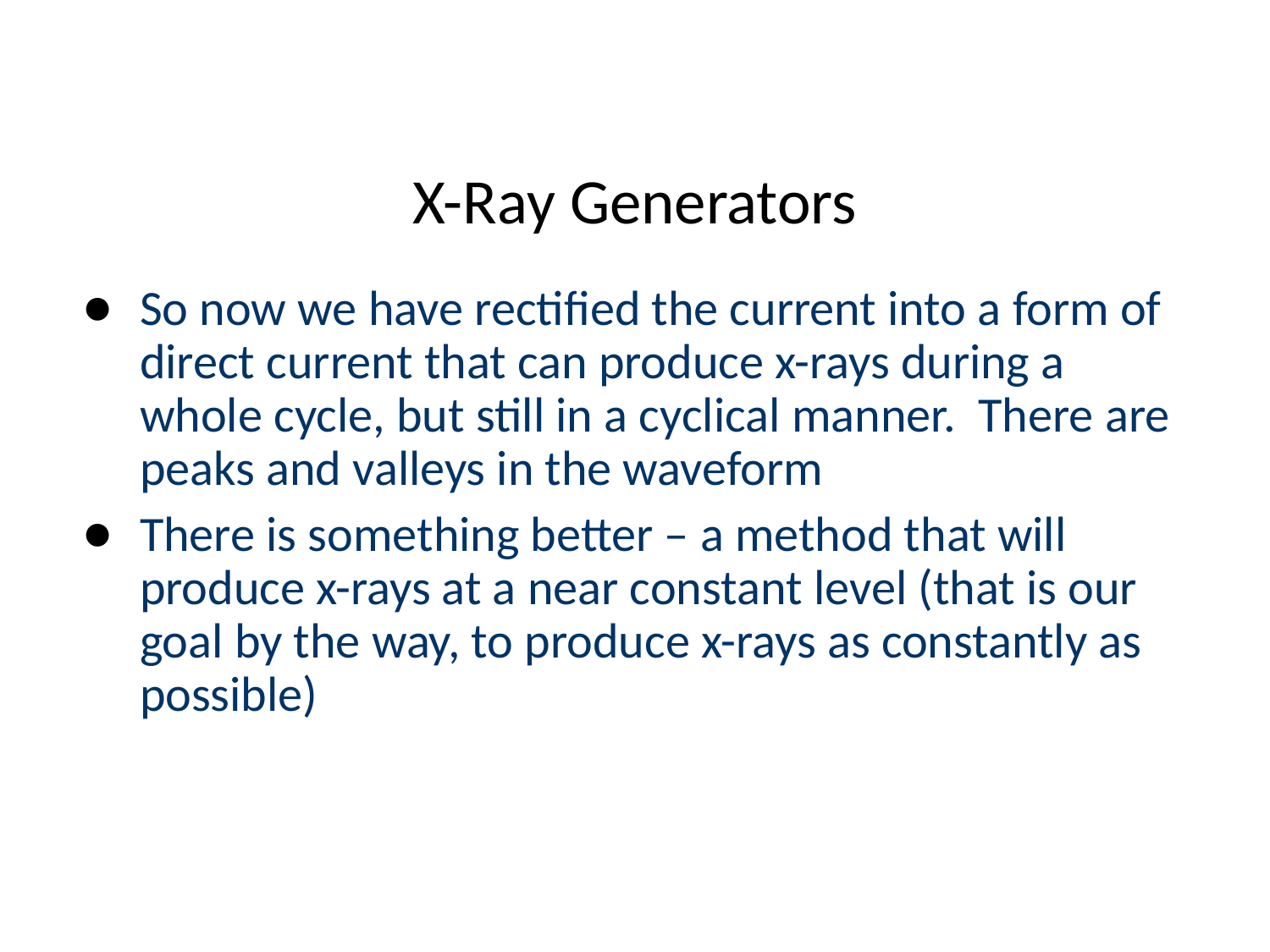

# X-Ray Generators
So now we have rectified the current into a form of direct current that can produce x-rays during a whole cycle, but still in a cyclical manner.  There are peaks and valleys in the waveform
There is something better – a method that will produce x-rays at a near constant level (that is our goal by the way, to produce x-rays as constantly as possible)